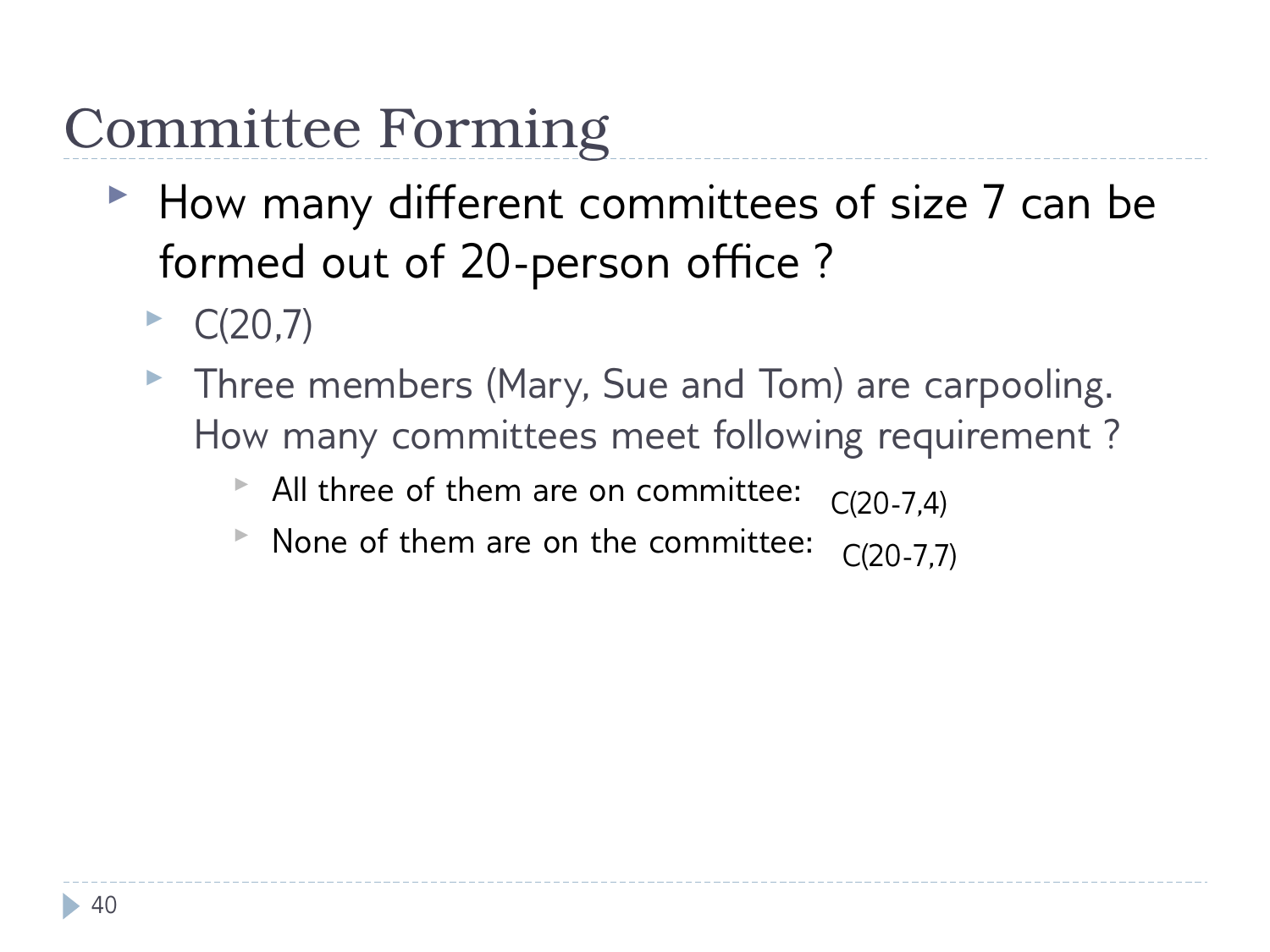

Committee Forming
How many different committees of size 7 can be formed out of 20-person office ?
C(20,7)
Three members (Mary, Sue and Tom) are carpooling. How many committees meet following requirement ?
All three of them are on committee:
None of them are on the committee:
C(20-7,4)
C(20-7,7)
40